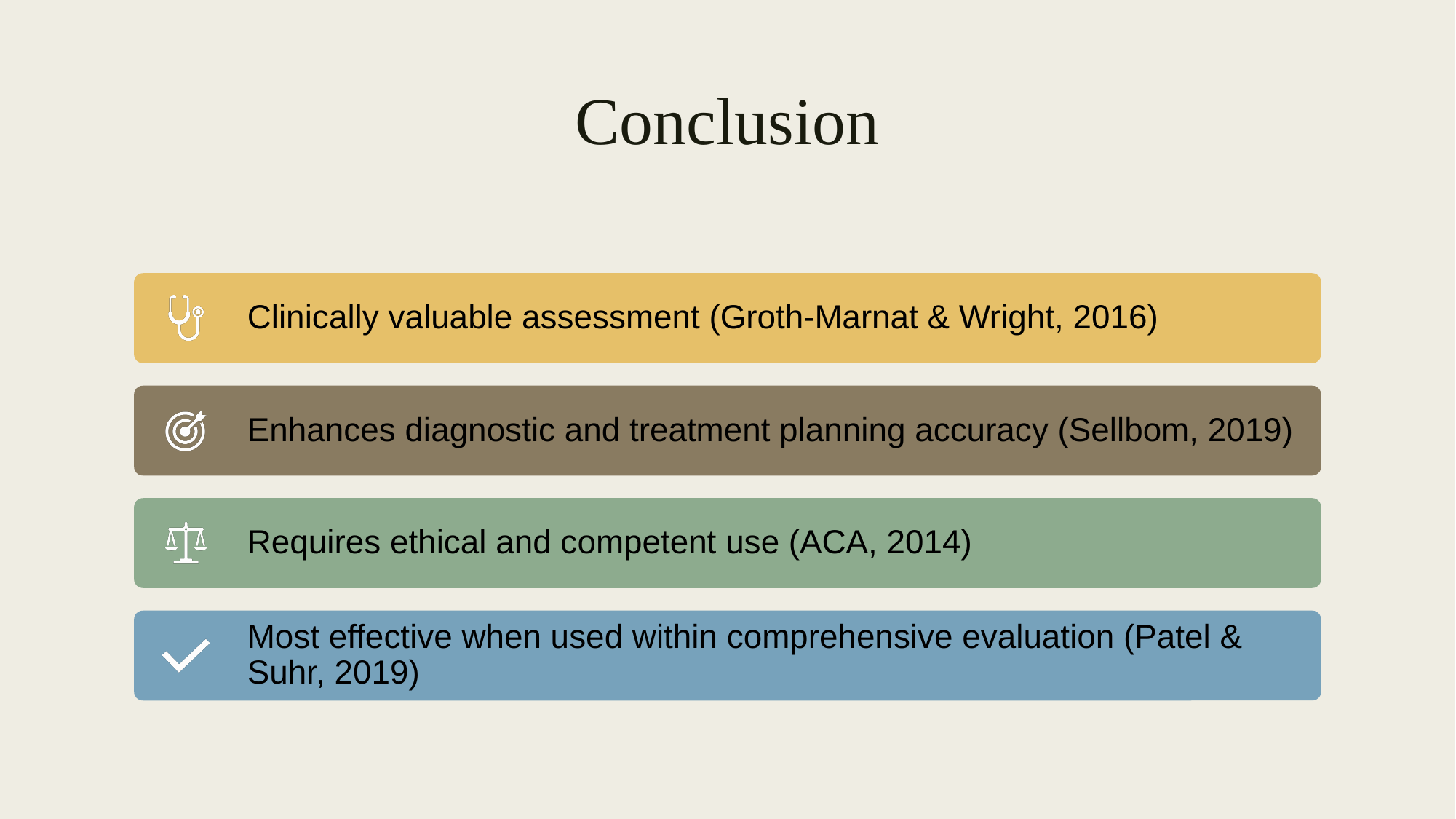

# Conclusion
Clinically valuable assessment (Groth-Marnat & Wright, 2016)
Enhances diagnostic and treatment planning accuracy (Sellbom, 2019)
Requires ethical and competent use (ACA, 2014)
Most effective when used within comprehensive evaluation (Patel & Suhr, 2019)